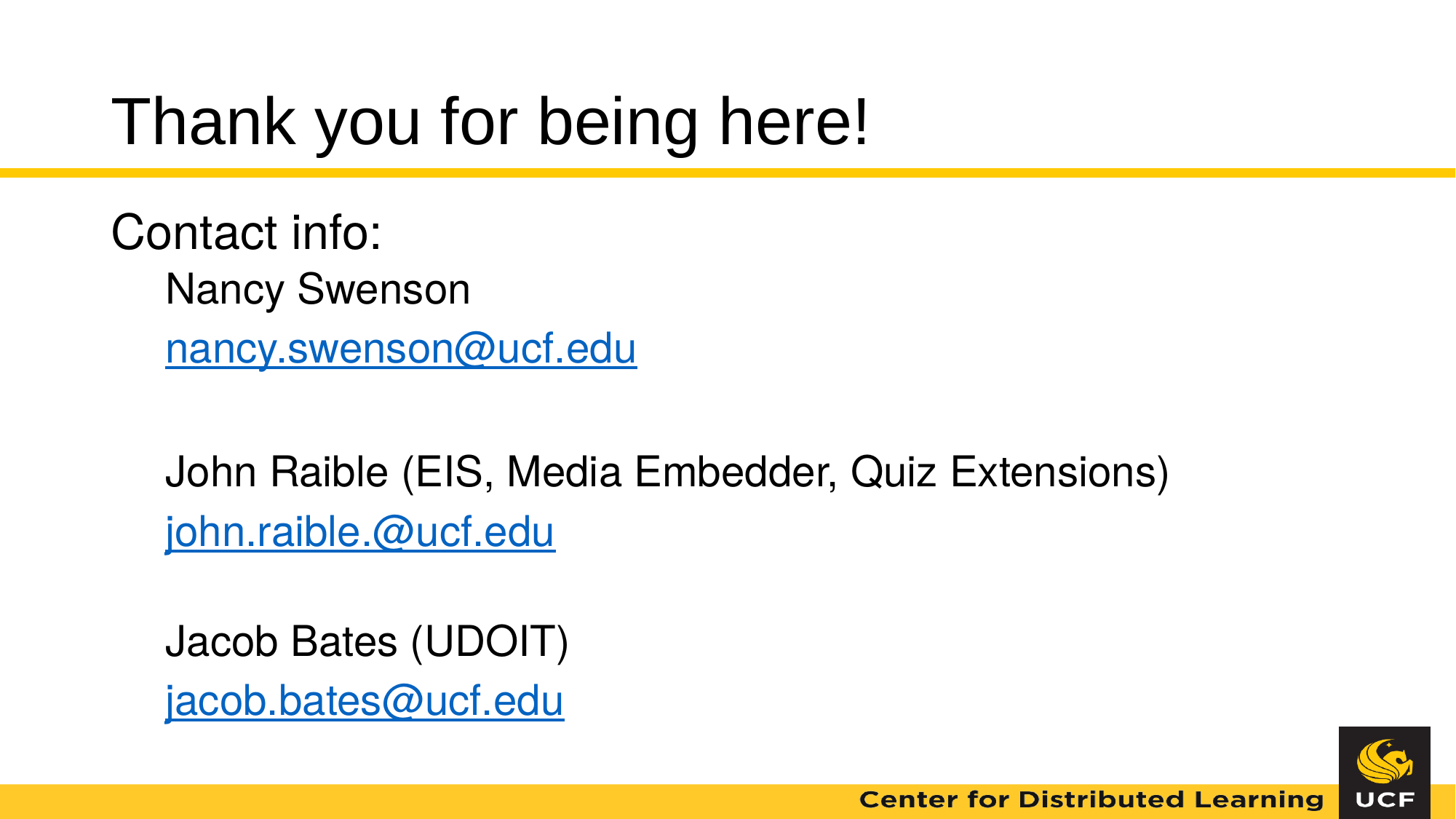

# Thank you for being here!
Contact info:
Nancy Swenson
nancy.swenson@ucf.edu

John Raible (EIS, Media Embedder, Quiz Extensions)
john.raible.@ucf.edu

Jacob Bates (UDOIT)
jacob.bates@ucf.edu